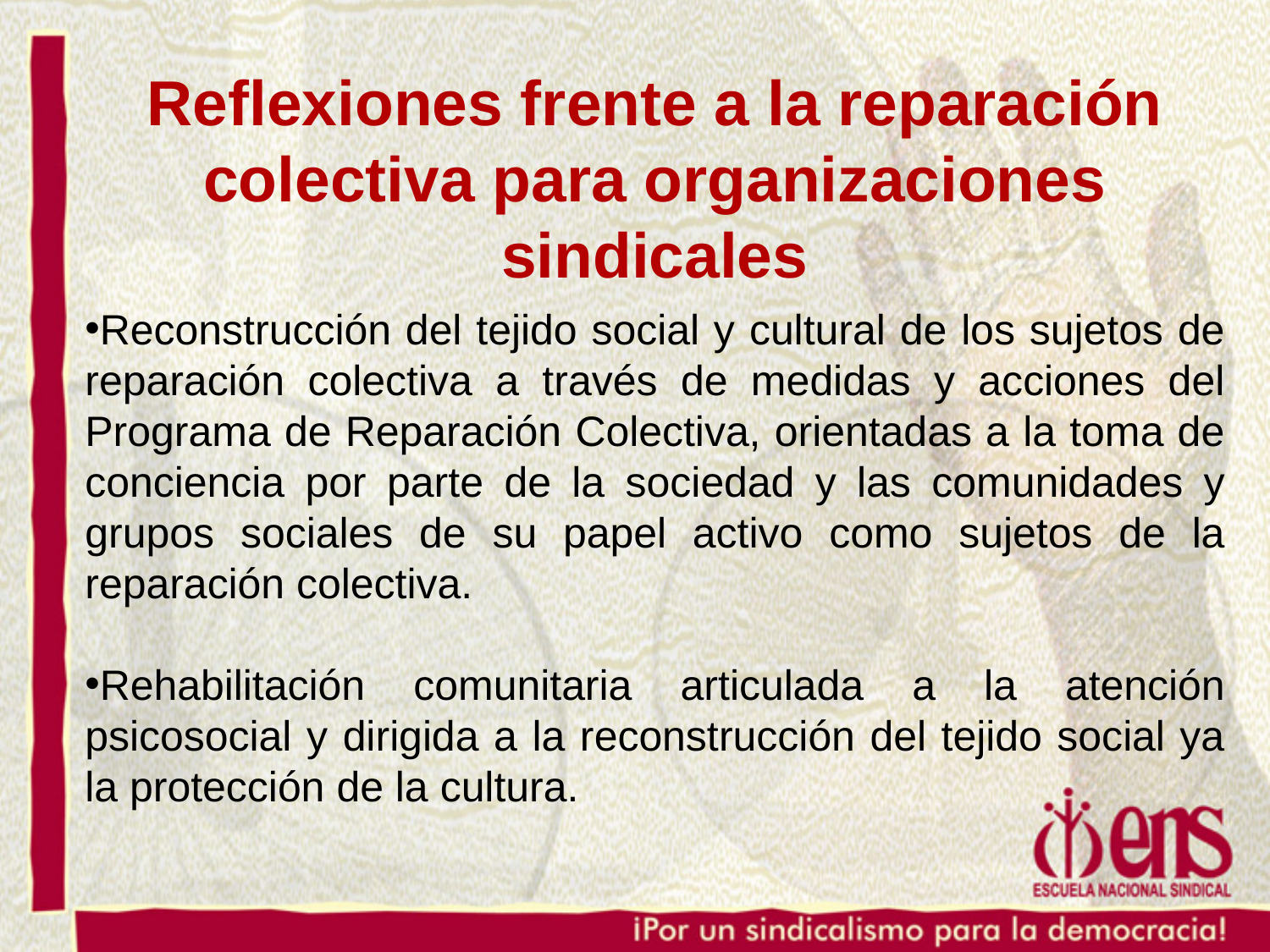

Reflexiones frente a la reparación colectiva para organizaciones sindicales
Reconstrucción del tejido social y cultural de los sujetos de reparación colectiva a través de medidas y acciones del Programa de Reparación Colectiva, orientadas a la toma de conciencia por parte de la sociedad y las comunidades y grupos sociales de su papel activo como sujetos de la reparación colectiva.

Rehabilitación comunitaria articulada a la atención psicosocial y dirigida a la reconstrucción del tejido social ya la protección de la cultura.